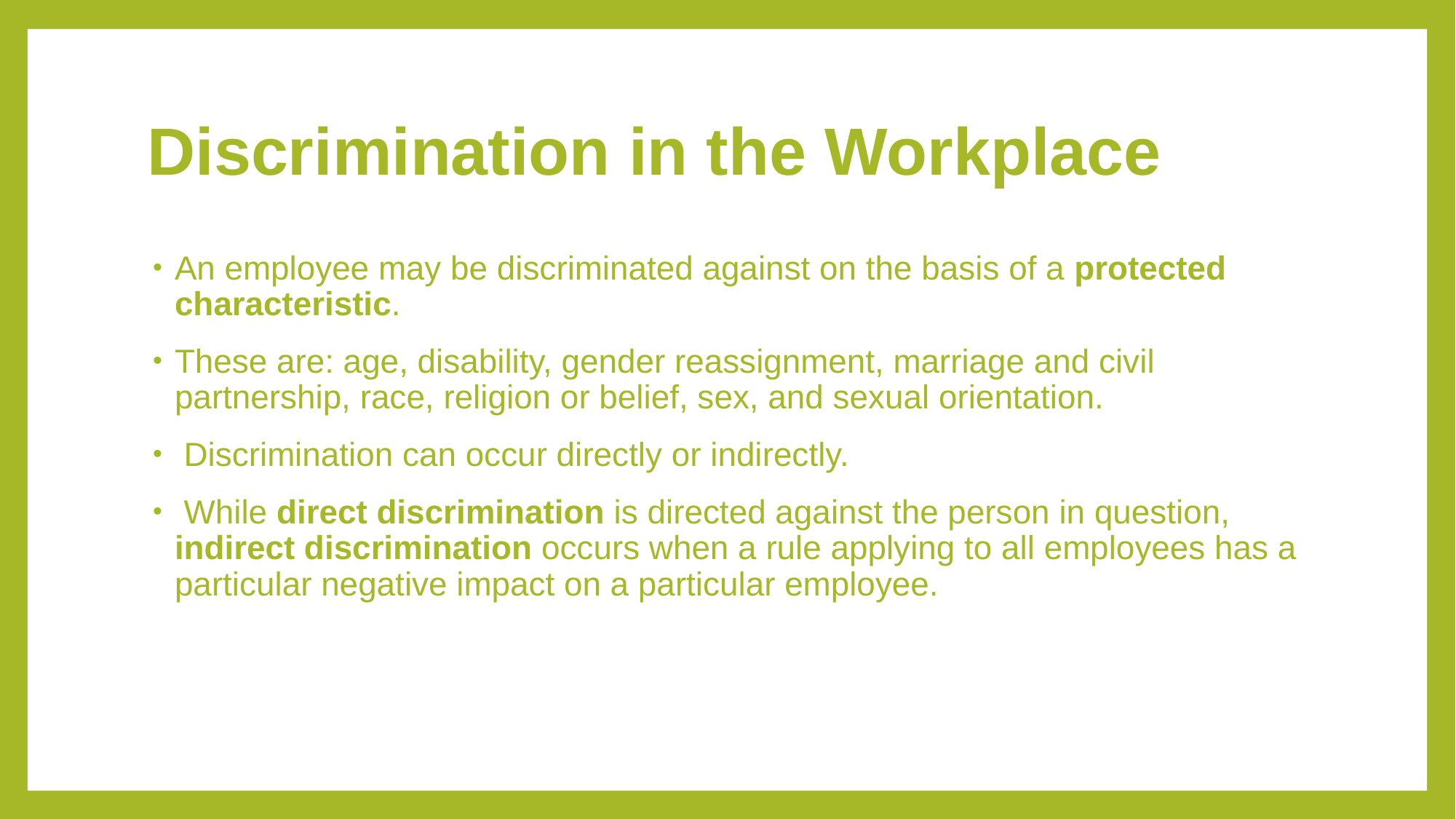

# Discrimination in the Workplace
An employee may be discriminated against on the basis of a protected characteristic.
These are: age, disability, gender reassignment, marriage and civil partnership, race, religion or belief, sex, and sexual orientation.
 Discrimination can occur directly or indirectly.
 While direct discrimination is directed against the person in question, indirect discrimination occurs when a rule applying to all employees has a particular negative impact on a particular employee.